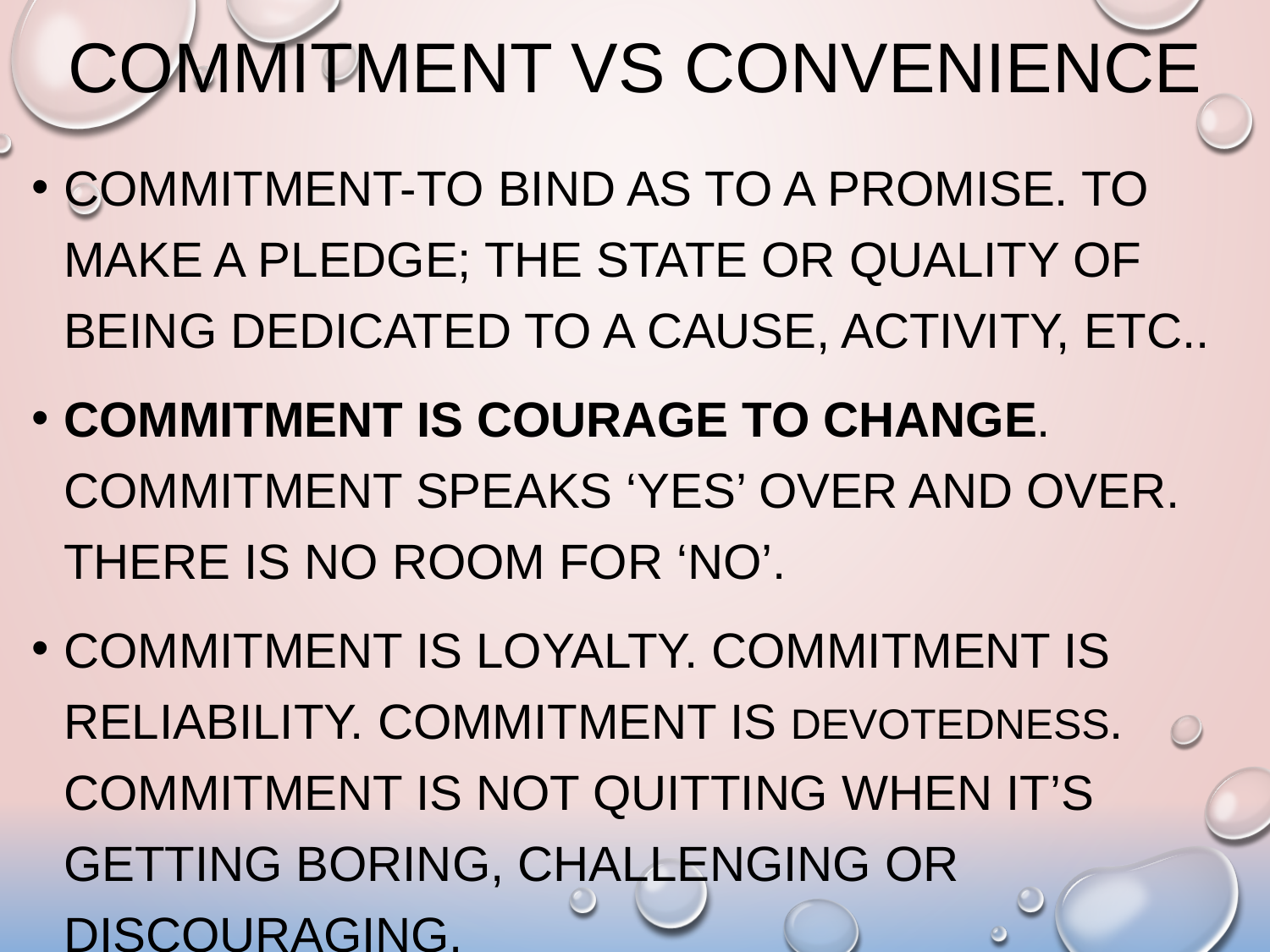

# Commitment vs convenience
Commitment-To bind as to a promise. To make a pledge; the state or quality of being dedicated to a cause, activity, etc..
Commitment is courage to change. Commitment speaks ‘YES’ over and over. There is no room for ‘NO’.
Commitment is loyalty. Commitment is reliability. Commitment is devotedness. Commitment is not quitting when it’s getting boring, challenging or discouraging.